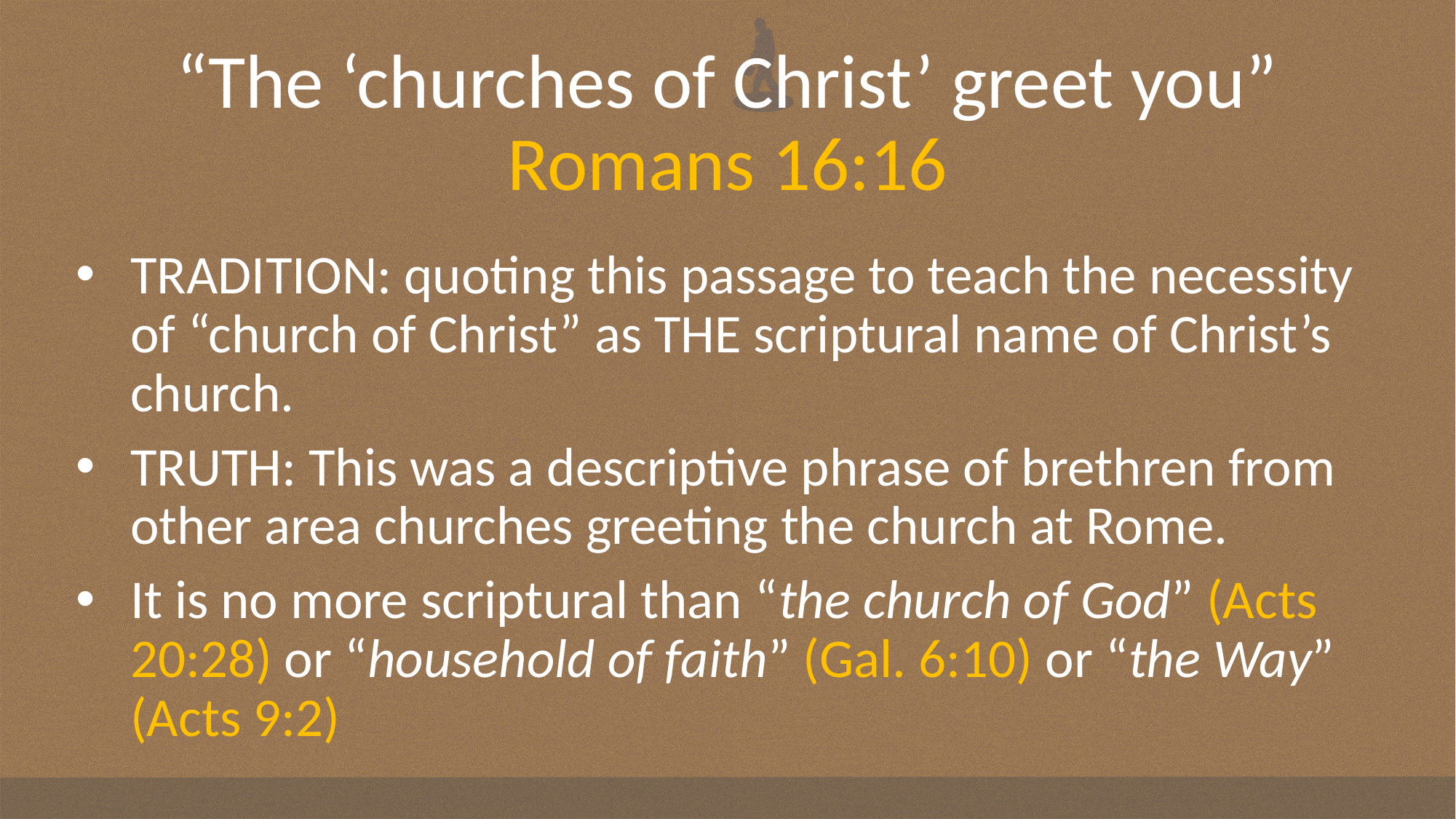

# “The ‘churches of Christ’ greet you” Romans 16:16
TRADITION: quoting this passage to teach the necessity of “church of Christ” as THE scriptural name of Christ’s church.
TRUTH: This was a descriptive phrase of brethren from other area churches greeting the church at Rome.
It is no more scriptural than “the church of God” (Acts 20:28) or “household of faith” (Gal. 6:10) or “the Way” (Acts 9:2)